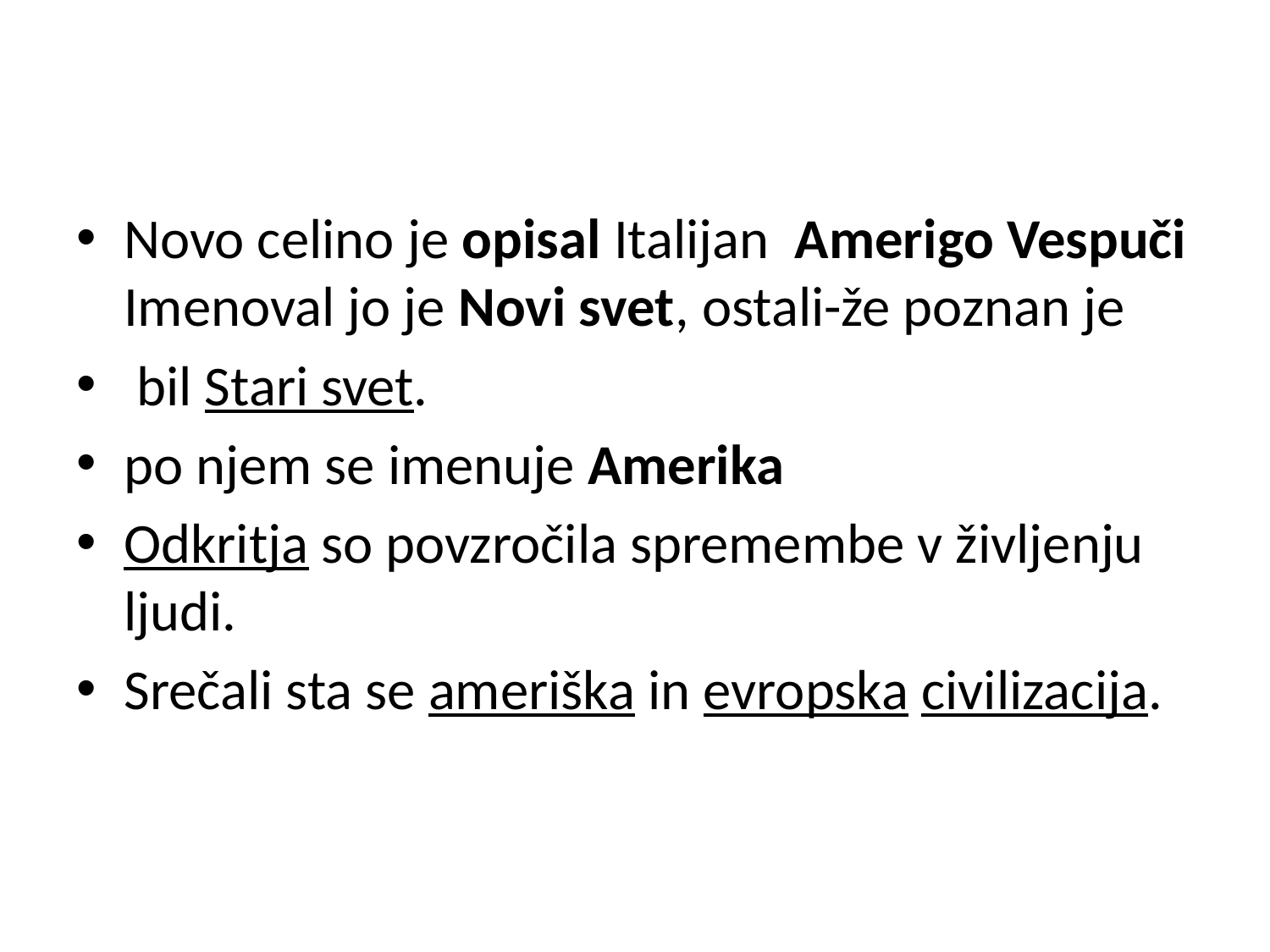

#
Novo celino je opisal Italijan  Amerigo Vespuči Imenoval jo je Novi svet, ostali-že poznan je
 bil Stari svet.
po njem se imenuje Amerika
Odkritja so povzročila spremembe v življenju ljudi.
Srečali sta se ameriška in evropska civilizacija.